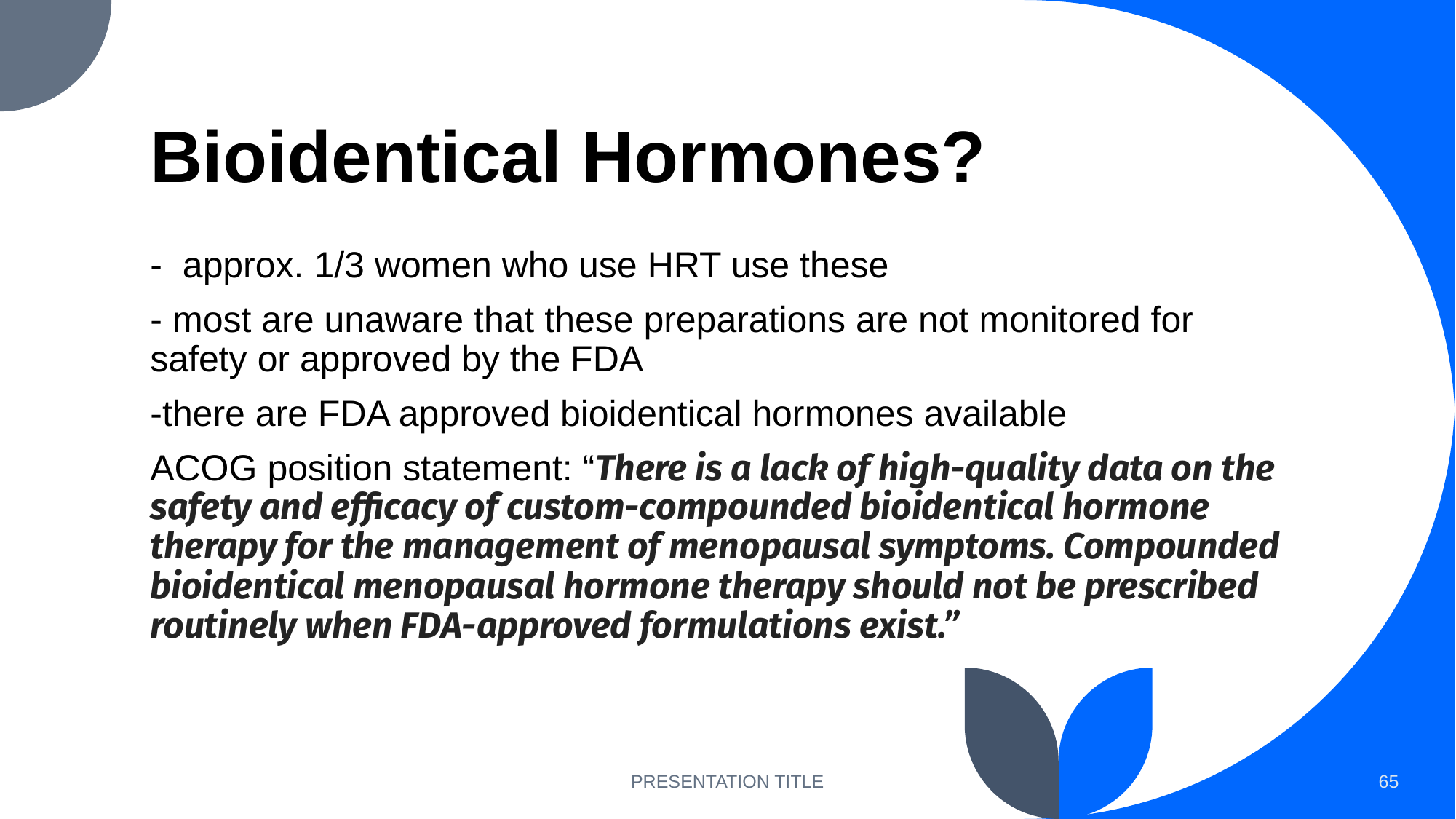

# Bioidentical Hormones?
-  approx. 1/3 women who use HRT use these
- most are unaware that these preparations are not monitored for safety or approved by the FDA
-there are FDA approved bioidentical hormones available
ACOG position statement: “There is a lack of high-quality data on the safety and efficacy of custom-compounded bioidentical hormone therapy for the management of menopausal symptoms. Compounded bioidentical menopausal hormone therapy should not be prescribed routinely when FDA-approved formulations exist.”
PRESENTATION TITLE
65